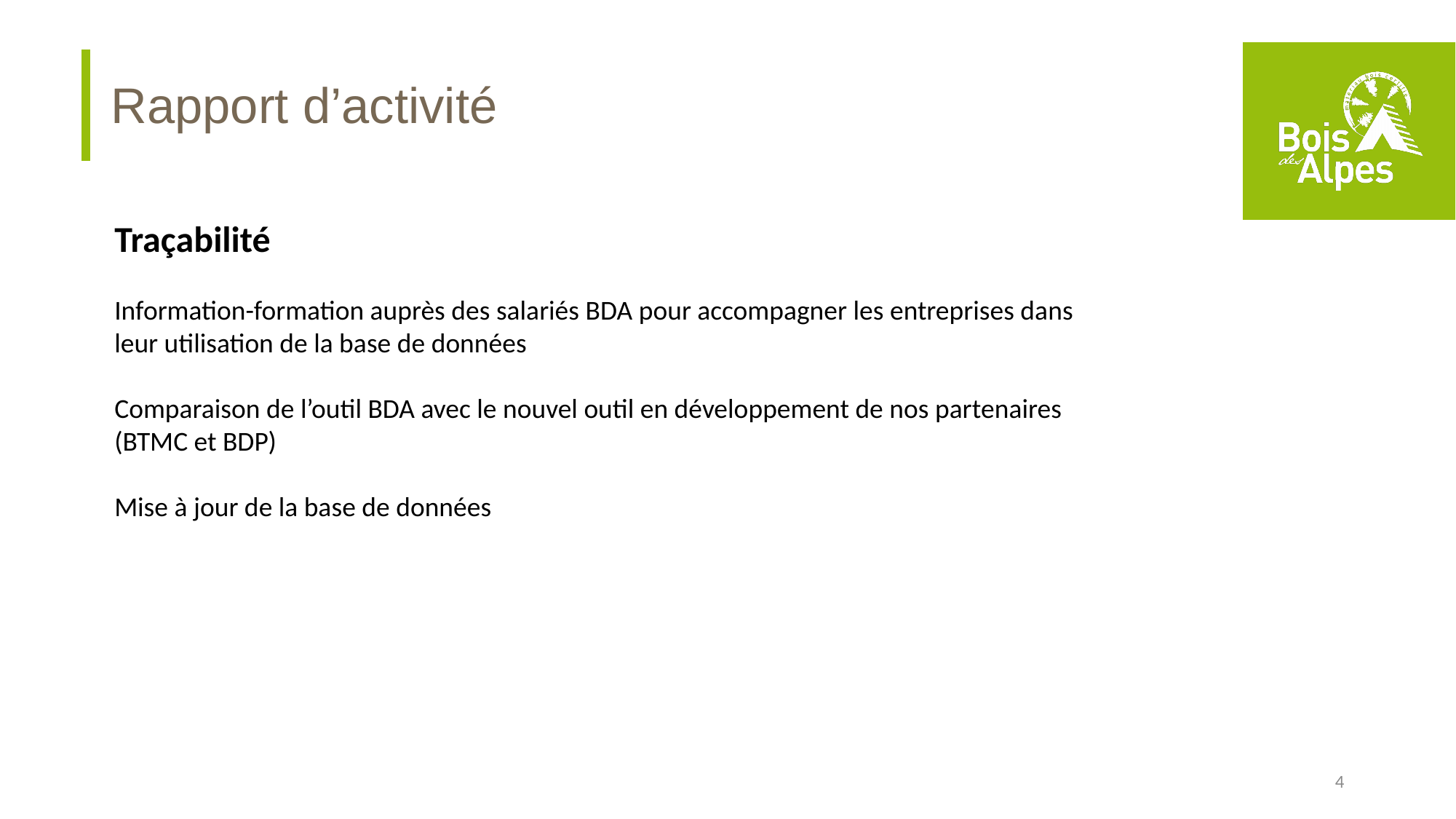

# Rapport d’activité

Traçabilité

Information-formation auprès des salariés BDA pour accompagner les entreprises dans leur utilisation de la base de données

Comparaison de l’outil BDA avec le nouvel outil en développement de nos partenaires (BTMC et BDP)

Mise à jour de la base de données

4